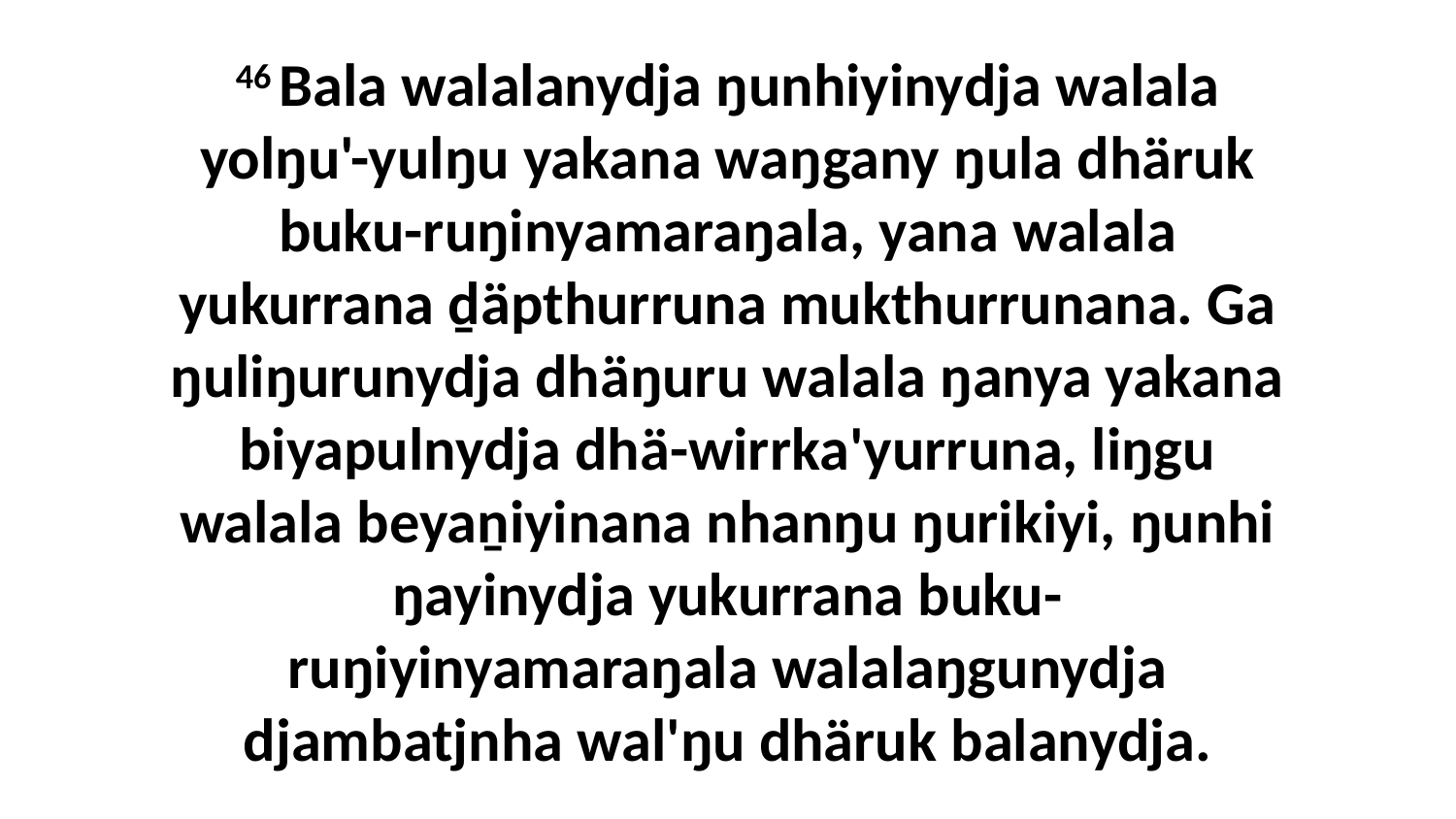

46 Bala walalanydja ŋunhiyinydja walala yolŋu'-yulŋu yakana waŋgany ŋula dhäruk buku-ruŋinyamaraŋala, yana walala yukurrana ḏäpthurruna mukthurrunana. Ga ŋuliŋurunydja dhäŋuru walala ŋanya yakana biyapulnydja dhä-wirrka'yurruna, liŋgu walala beyaṉiyinana nhanŋu ŋurikiyi, ŋunhi ŋayinydja yukurrana buku-ruŋiyinyamaraŋala walalaŋgunydja djambatjnha wal'ŋu dhäruk balanydja.